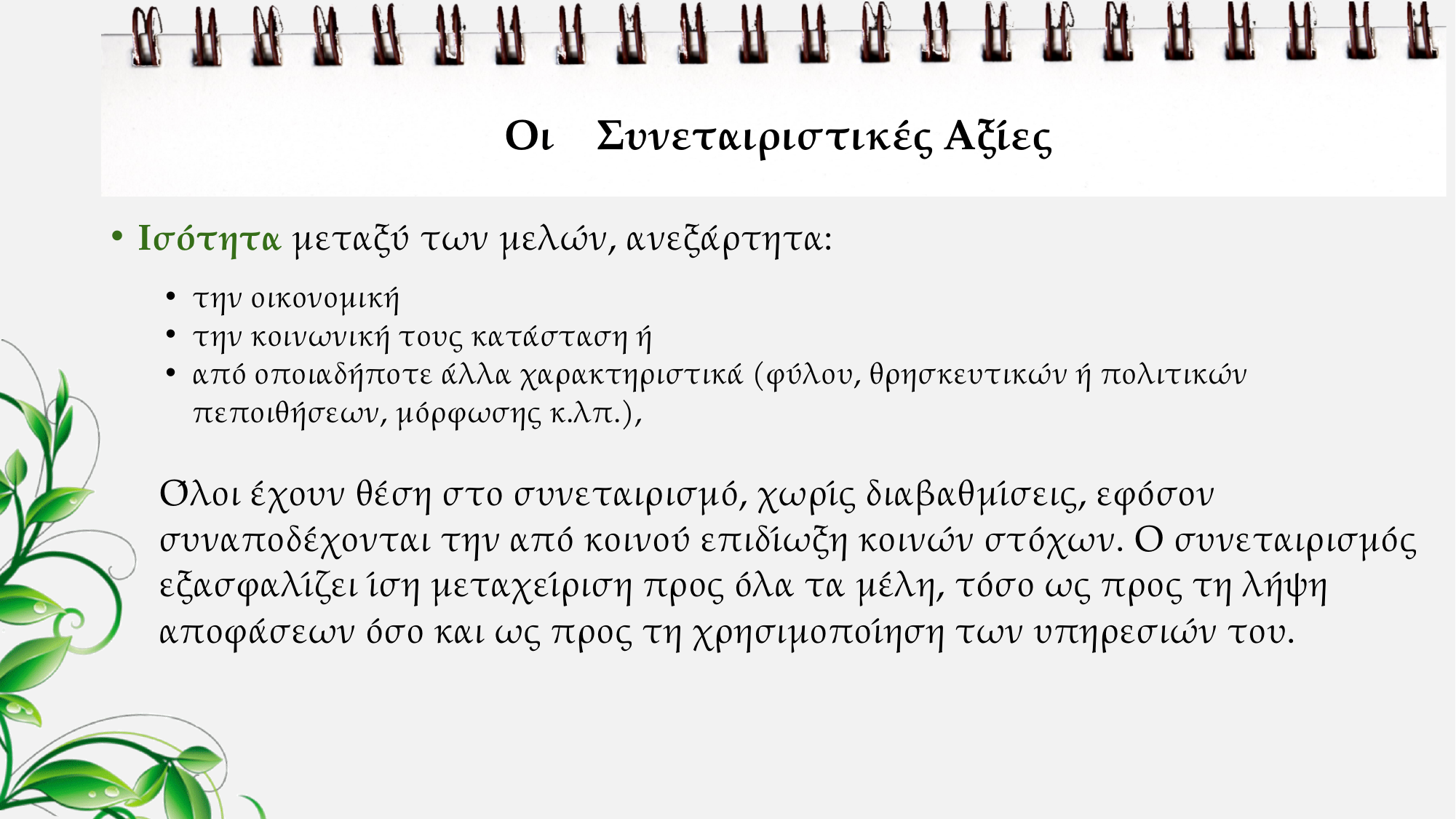

# Οι    Συνεταιριστικές Αξίες
Ισότητα μεταξύ των μελών, ανεξάρτητα:
την οικονομική
την κοινωνική τους κατάσταση ή
από οποιαδήποτε άλλα χαρακτηριστικά (φύλου, θρησκευτικών ή πολιτικών πεποιθήσεων, μόρφωσης κ.λπ.),

	Όλοι έχουν θέση στο συνεταιρισμό, χωρίς διαβαθμίσεις, εφόσον συναποδέχονται την από κοινού επιδίωξη κοινών στόχων. Ο συνεταιρισμός εξασφαλίζει ίση μεταχείριση προς όλα τα μέλη, τόσο ως προς τη λήψη αποφάσεων όσο και ως προς τη χρησιμοποίηση των υπηρεσιών του.